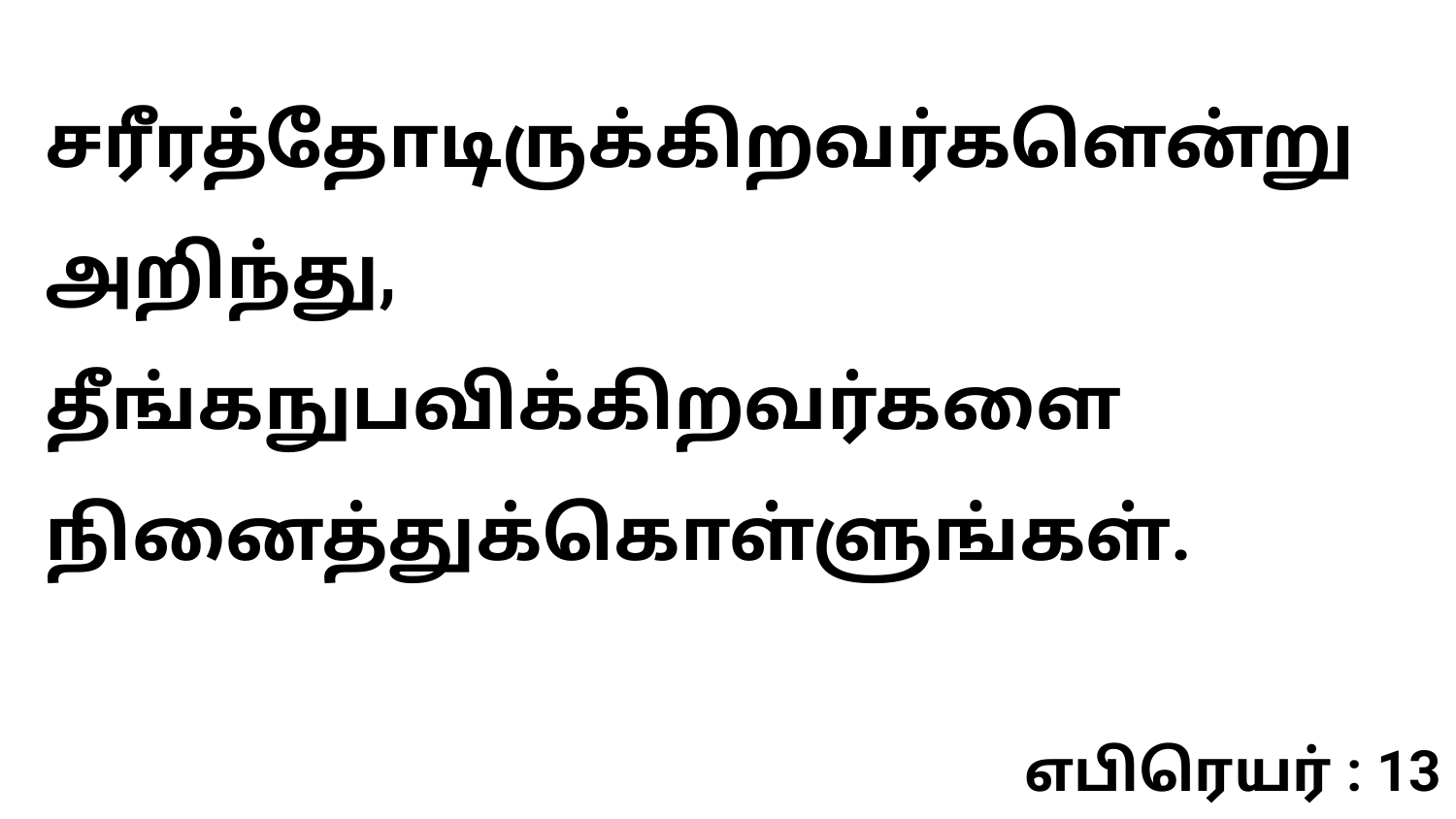

சரீரத்தோடிருக்கிறவர்களென்று அறிந்து, தீங்கநுபவிக்கிறவர்களை நினைத்துக்கொள்ளுங்கள்.
எபிரெயர் : 13